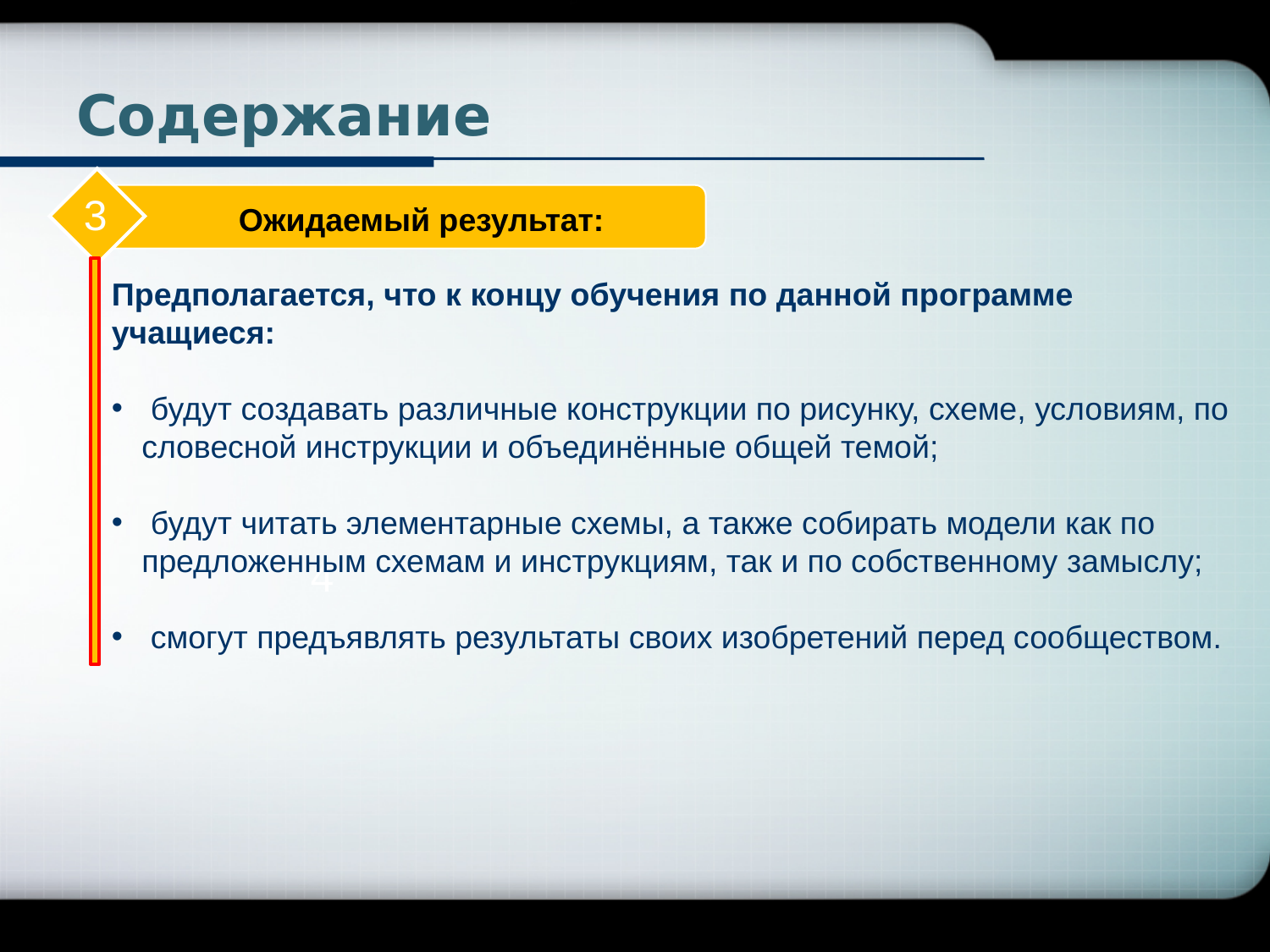

Company Logo
# Содержание

3

Ожидаемый результат:

Предполагается, что к концу обучения по данной программе учащиеся:

 будут создавать различные конструкции по рисунку, схеме, условиям, по словесной инструкции и объединённые общей темой;

 будут читать элементарные схемы, а также собирать модели как по предложенным схемам и инструкциям, так и по собственному замыслу;

 смогут предъявлять результаты своих изобретений перед сообществом.
4